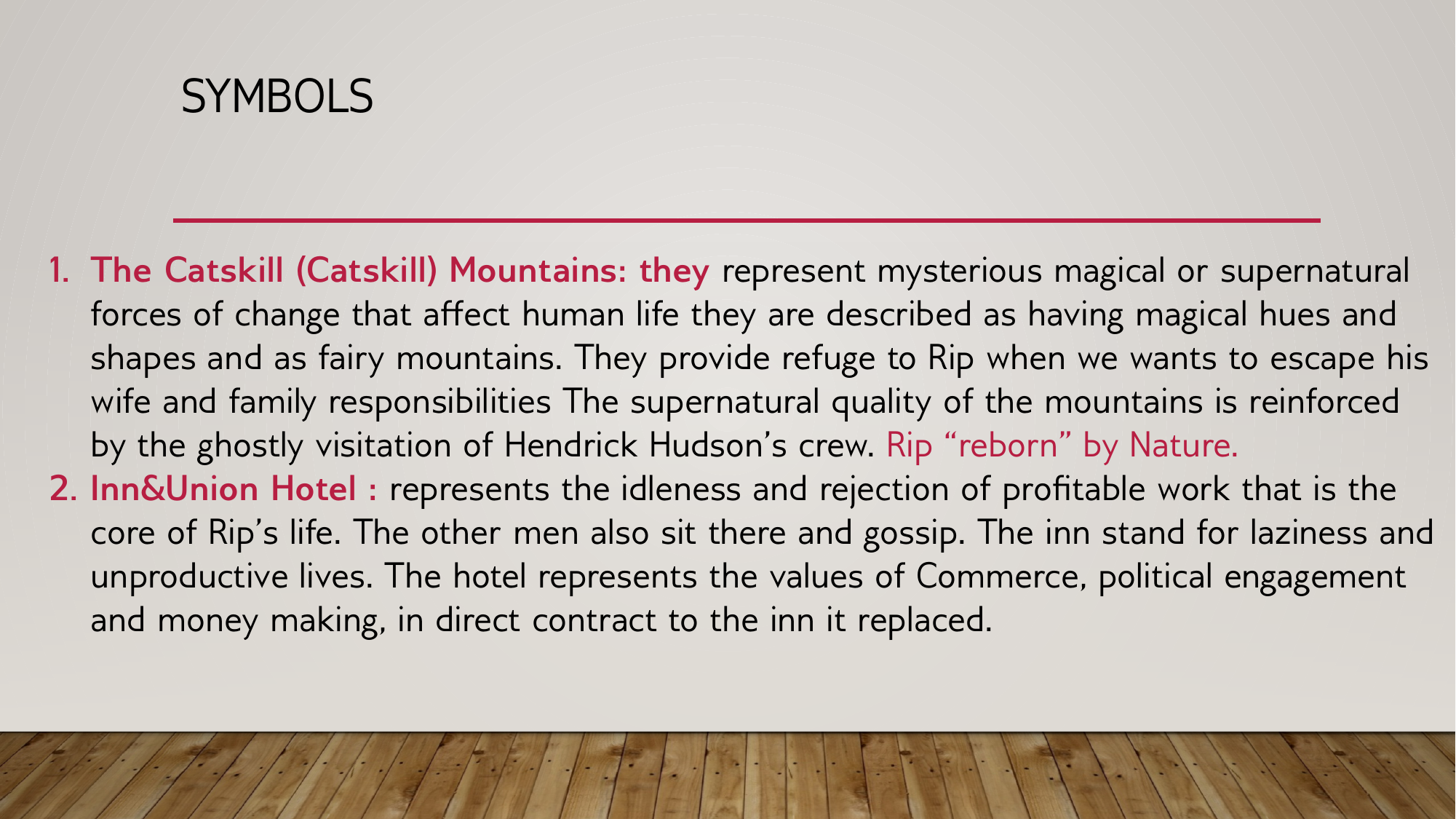

# symbols
The Catskill (Catskill) Mountains: they represent mysterious magical or supernatural forces of change that affect human life they are described as having magical hues and shapes and as fairy mountains. They provide refuge to Rip when we wants to escape his wife and family responsibilities The supernatural quality of the mountains is reinforced by the ghostly visitation of Hendrick Hudson’s crew. Rip “reborn” by Nature.
Inn&Union Hotel : represents the idleness and rejection of profitable work that is the core of Rip’s life. The other men also sit there and gossip. The inn stand for laziness and unproductive lives. The hotel represents the values of Commerce, political engagement and money making, in direct contract to the inn it replaced.